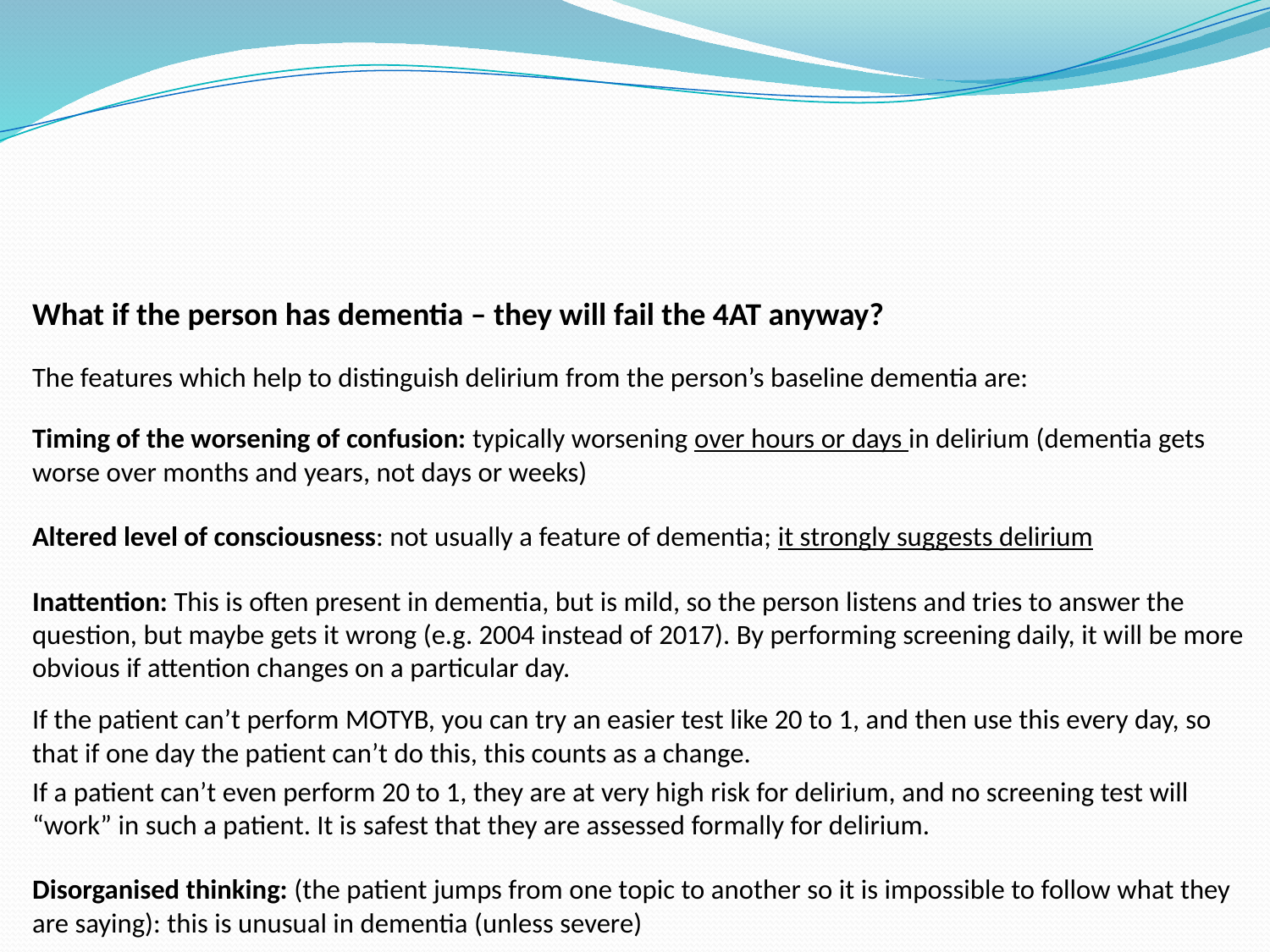

What if the person has dementia – they will fail the 4AT anyway?

The features which help to distinguish delirium from the person’s baseline dementia are:

Timing of the worsening of confusion: typically worsening over hours or days in delirium (dementia gets worse over months and years, not days or weeks)

Altered level of consciousness: not usually a feature of dementia; it strongly suggests delirium

Inattention: This is often present in dementia, but is mild, so the person listens and tries to answer the question, but maybe gets it wrong (e.g. 2004 instead of 2017). By performing screening daily, it will be more obvious if attention changes on a particular day.

If the patient can’t perform MOTYB, you can try an easier test like 20 to 1, and then use this every day, so that if one day the patient can’t do this, this counts as a change.
If a patient can’t even perform 20 to 1, they are at very high risk for delirium, and no screening test will “work” in such a patient. It is safest that they are assessed formally for delirium.

Disorganised thinking: (the patient jumps from one topic to another so it is impossible to follow what they are saying): this is unusual in dementia (unless severe)